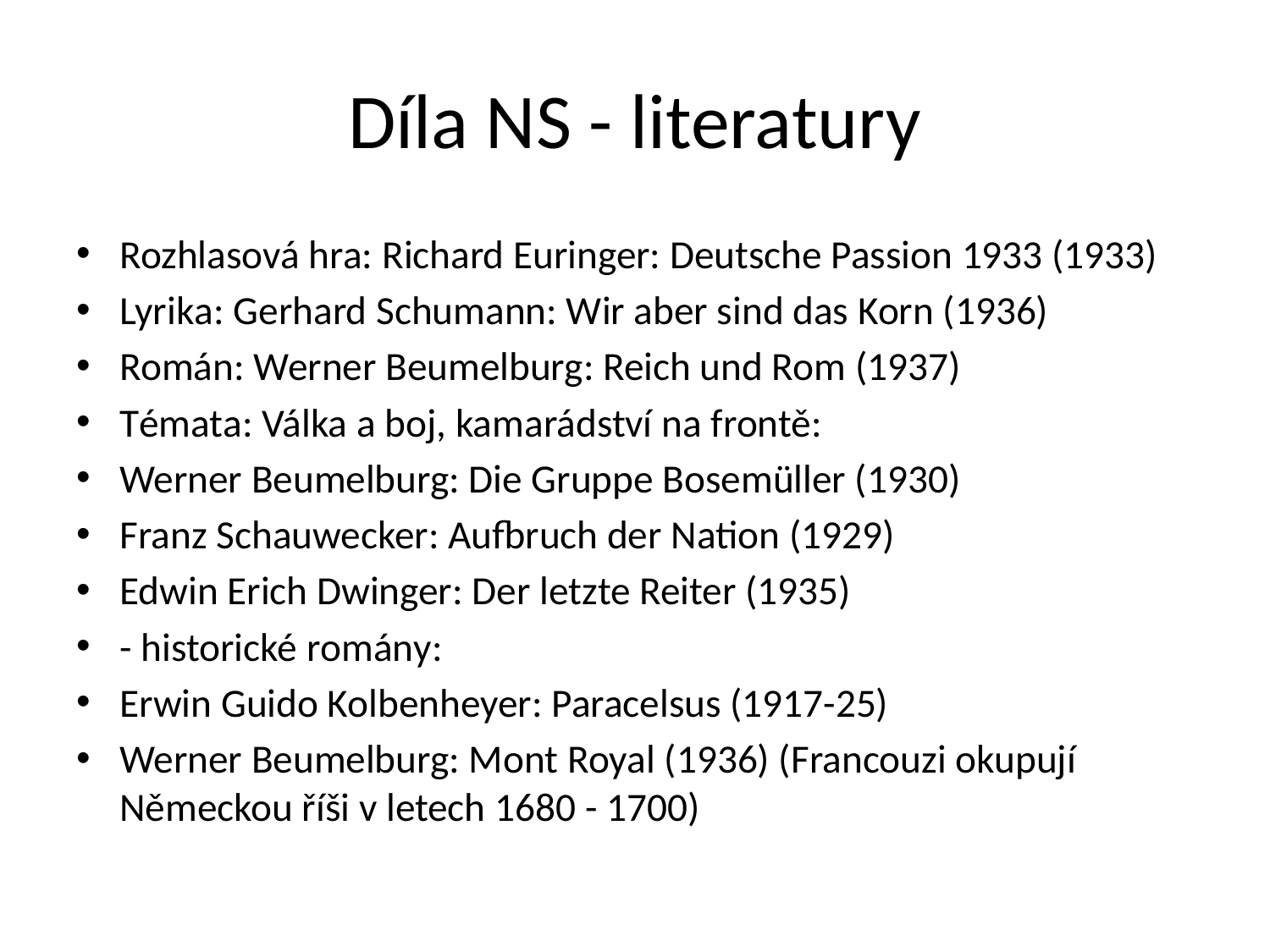

# Díla NS - literatury
Rozhlasová hra: Richard Euringer: Deutsche Passion 1933 (1933)
Lyrika: Gerhard Schumann: Wir aber sind das Korn (1936)
Román: Werner Beumelburg: Reich und Rom (1937)
Témata: Válka a boj, kamarádství na frontě:
Werner Beumelburg: Die Gruppe Bosemüller (1930)
Franz Schauwecker: Aufbruch der Nation (1929)
Edwin Erich Dwinger: Der letzte Reiter (1935)
- historické romány:
Erwin Guido Kolbenheyer: Paracelsus (1917-25)
Werner Beumelburg: Mont Royal (1936) (Francouzi okupují Německou říši v letech 1680 - 1700)